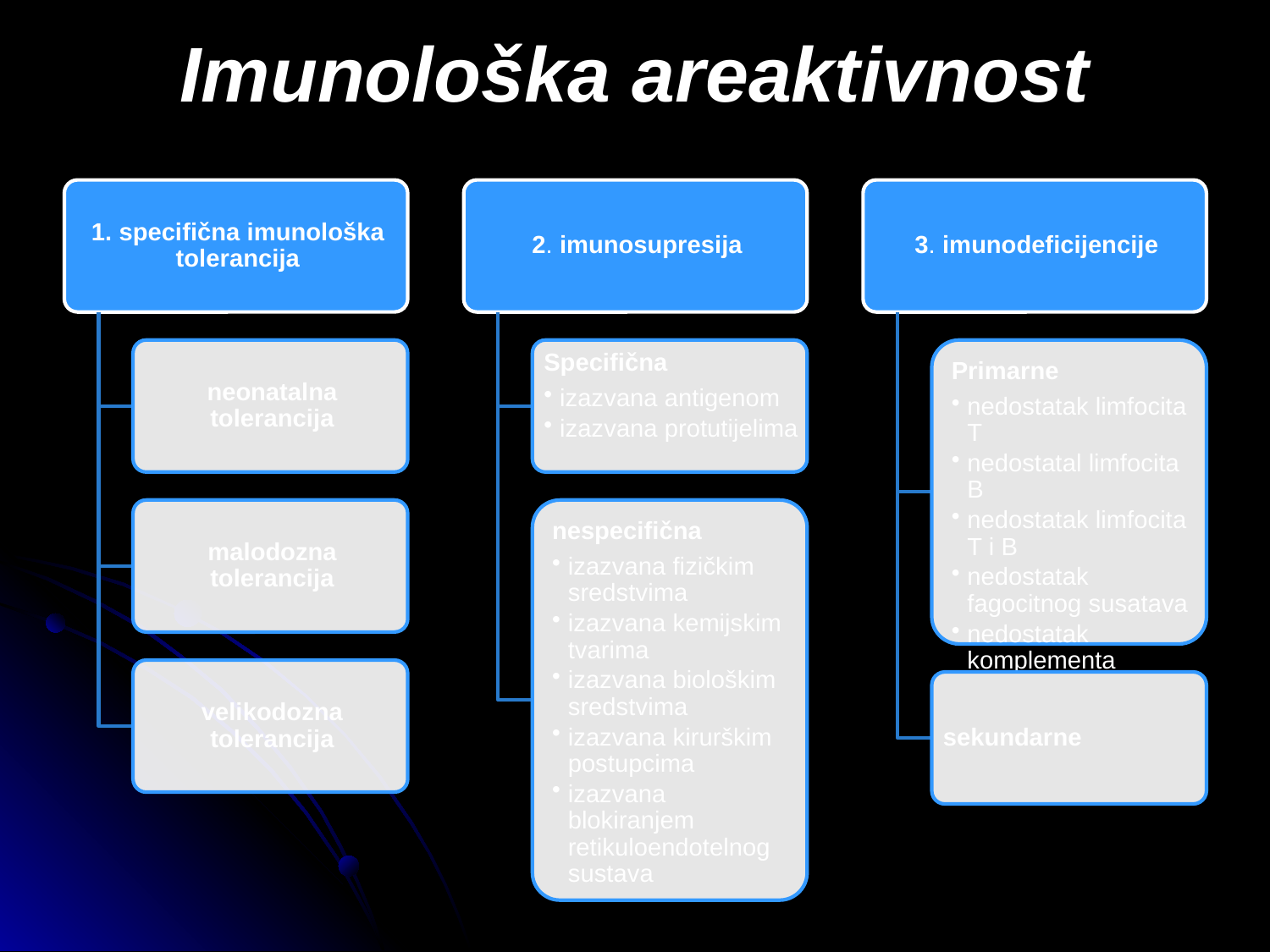

# Imunološka areaktivnost
1. specifična imunološka tolerancija
neonatalna tolerancija
malodozna tolerancija
velikodozna tolerancija
2. imunosupresija
Specifična
izazvana antigenom
izazvana protutijelima
nespecifična
izazvana fizičkim sredstvima
izazvana kemijskim tvarima
izazvana biološkim sredstvima
izazvana kirurškim postupcima
izazvana blokiranjem retikuloendotelnog sustava
3. imunodeficijencije
Primarne
nedostatak limfocita T
nedostatal limfocita B
nedostatak limfocita T i B
nedostatak fagocitnog susatava
nedostatak komplementa
sekundarne